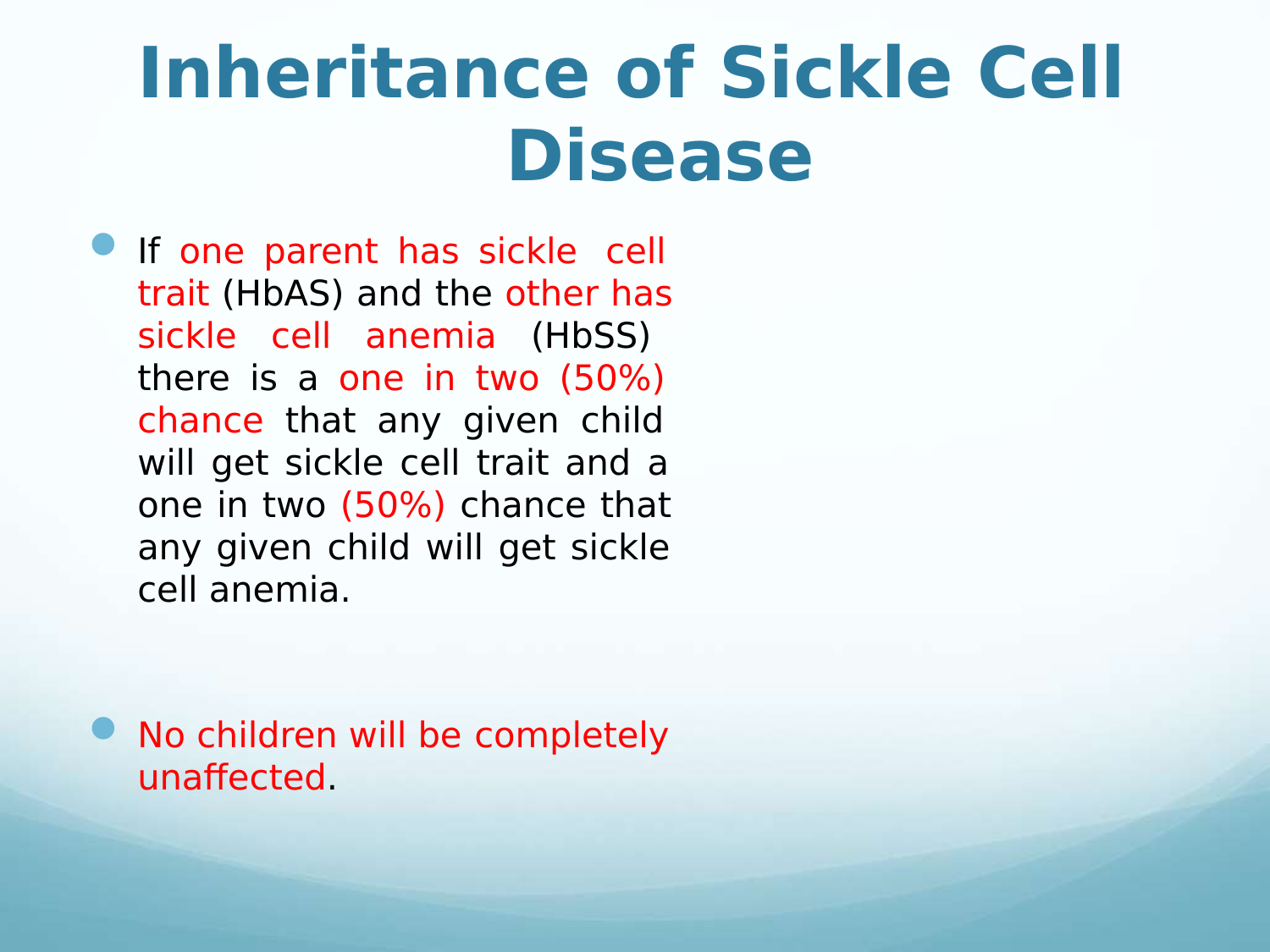

# Inheritance of Sickle Cell  Disease
If one parent has sickle cell  trait (HbAS) and the other has  sickle cell anemia (HbSS)  there is a one in two (50%)  chance that any given child  will get sickle cell trait and a  one in two (50%) chance that  any given child will get sickle  cell anemia.

No children will be completely
unaffected.